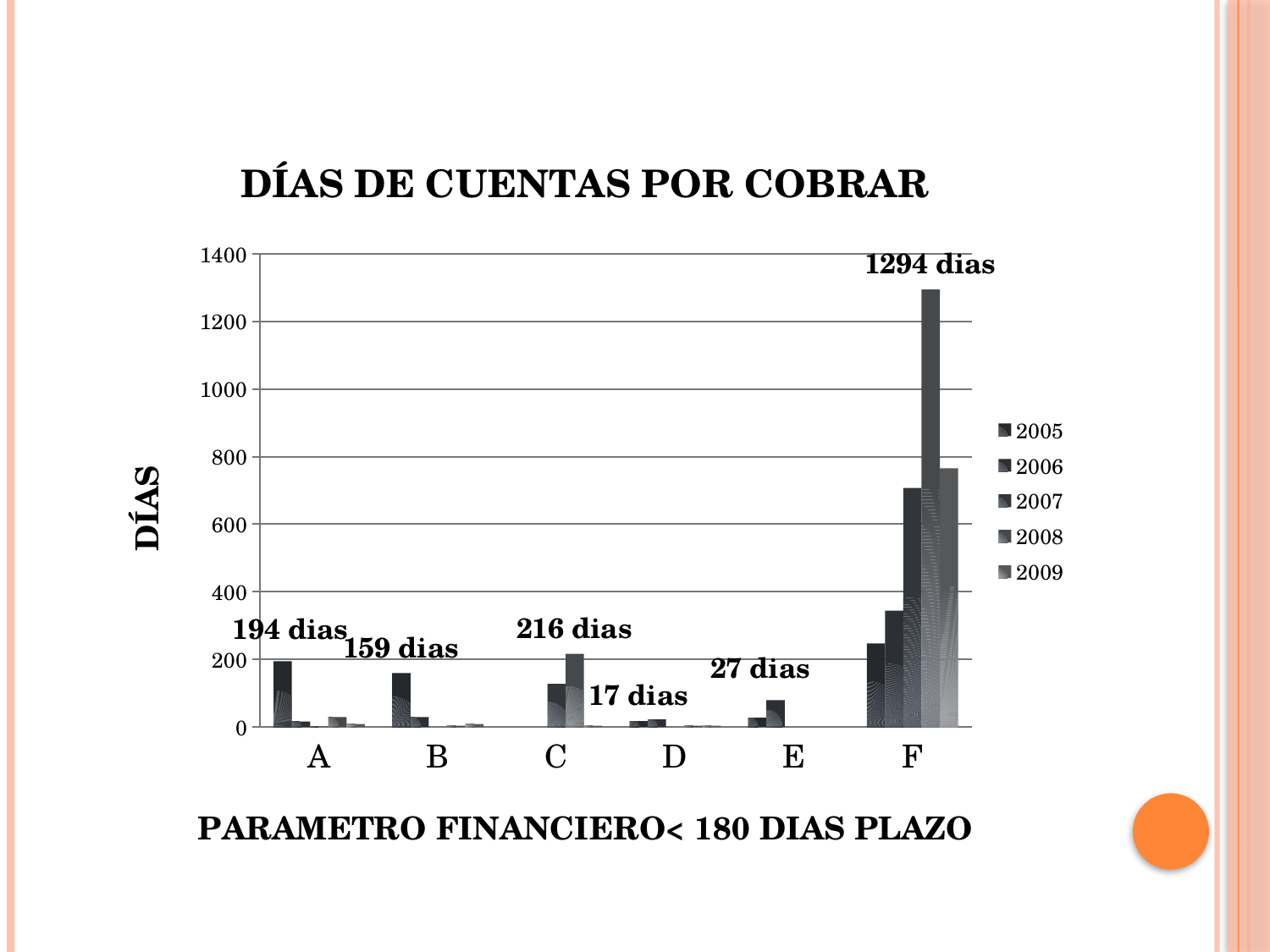

### Chart: DÍAS DE CUENTAS POR COBRAR

| Category |  |  |  |  |  |
|---|---|---|---|---|---|
| A | 194.0 | 16.0 | 0.9 | 29.0 | 8.0 |
| B | 159.0 | 29.0 | 0.0 | 3.0 | 8.0 |
| C | 0.0 | 0.0 | 127.0 | 216.0 | 3.0 |
| D | 17.0 | 22.0 | 0.0 | 3.0 | 3.0 |
| E | 27.0 | 79.0 | 0.0 | 0.0 | 0.0 |
| F | 247.0 | 344.0 | 707.0 | 1294.0 | 765.0 |